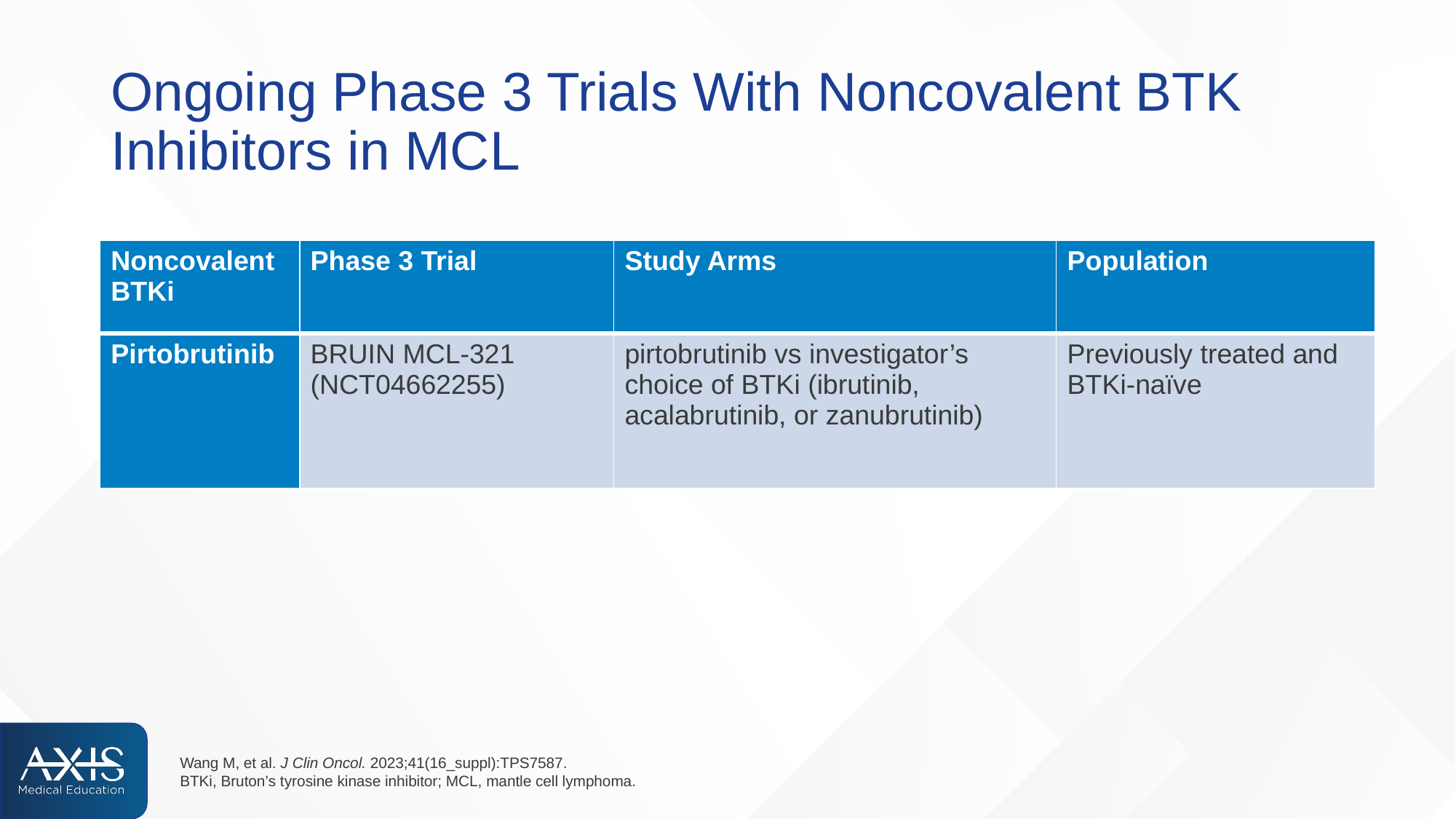

# Ongoing Phase 3 Trials With Noncovalent BTK Inhibitors in MCL
| Noncovalent BTKi | Phase 3 Trial | Study Arms | Population |
| --- | --- | --- | --- |
| Pirtobrutinib | BRUIN MCL-321 (NCT04662255) | pirtobrutinib vs investigator’s choice of BTKi (ibrutinib, acalabrutinib, or zanubrutinib) | Previously treated and BTKi-naïve |
Wang M, et al. J Clin Oncol. 2023;41(16_suppl):TPS7587.
BTKi, Bruton’s tyrosine kinase inhibitor; MCL, mantle cell lymphoma.